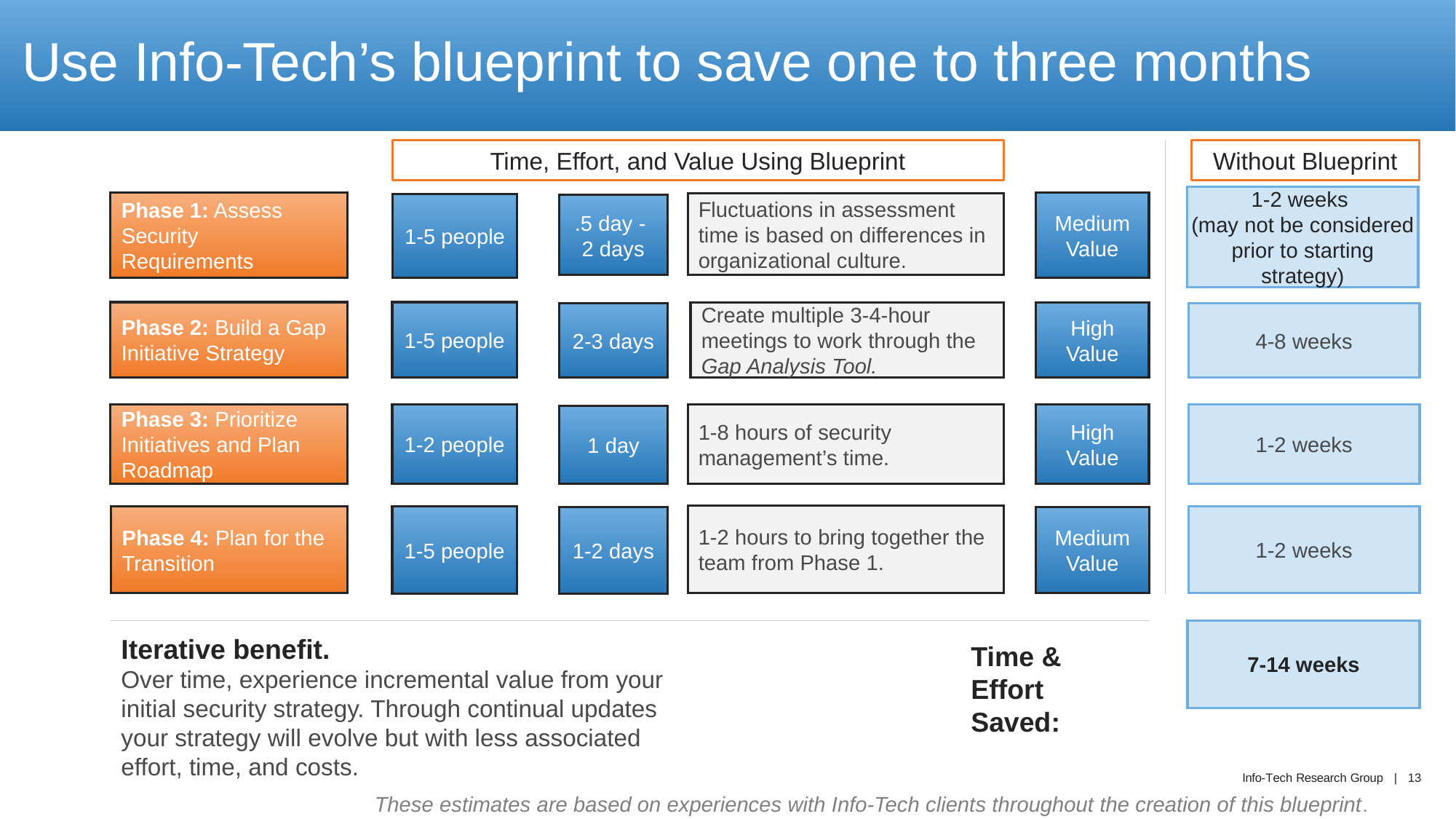

# Use Info-Tech’s blueprint to save one to three months

Time, Effort, and Value Using Blueprint
Without Blueprint
1-2 weeks
(may not be considered prior to starting strategy)
Phase 1: Assess Security Requirements
Medium Value
Medium Value
Fluctuations in assessment time is based on differences in organizational culture.
Fluctuations in assessment time is based on differences in organizational culture.
1-5 people
1-5 people
.5 day -  2 days
½ day -  2 days
Phase 2: Build a Gap Initiative Strategy
1-5 people
1-5 people
Create multiple 3-4-hour meetings to work through the Gap Analysis Tool.
Create multiple 3-4-hour meetings to work through the gap analysis tool.
High Value
High Value
2-3 days
2-3 days
4-8 weeks
Phase 3: Prioritize Initiatives and Plan Roadmap
1-8 hours of security management’s time.
1-8 hours of security management’s time.
1-2 weeks
1-2 people
1-2 people
High Value
High Value
1 day
1 day
1-2 hours to bring together the team from Phase 1.
Phase 4: Plan for the Transition
1-5 people
1-5 people
1-2 weeks
Medium Value
Medium Value
1-2 days
1-2 days
7-14 weeks
Iterative benefit.
Over time, experience incremental value from your initial security strategy. Through continual updates your strategy will evolve but with less associated effort, time, and costs.

Time & Effort Saved:
These estimates are based on experiences with Info-Tech clients throughout the creation of this blueprint.